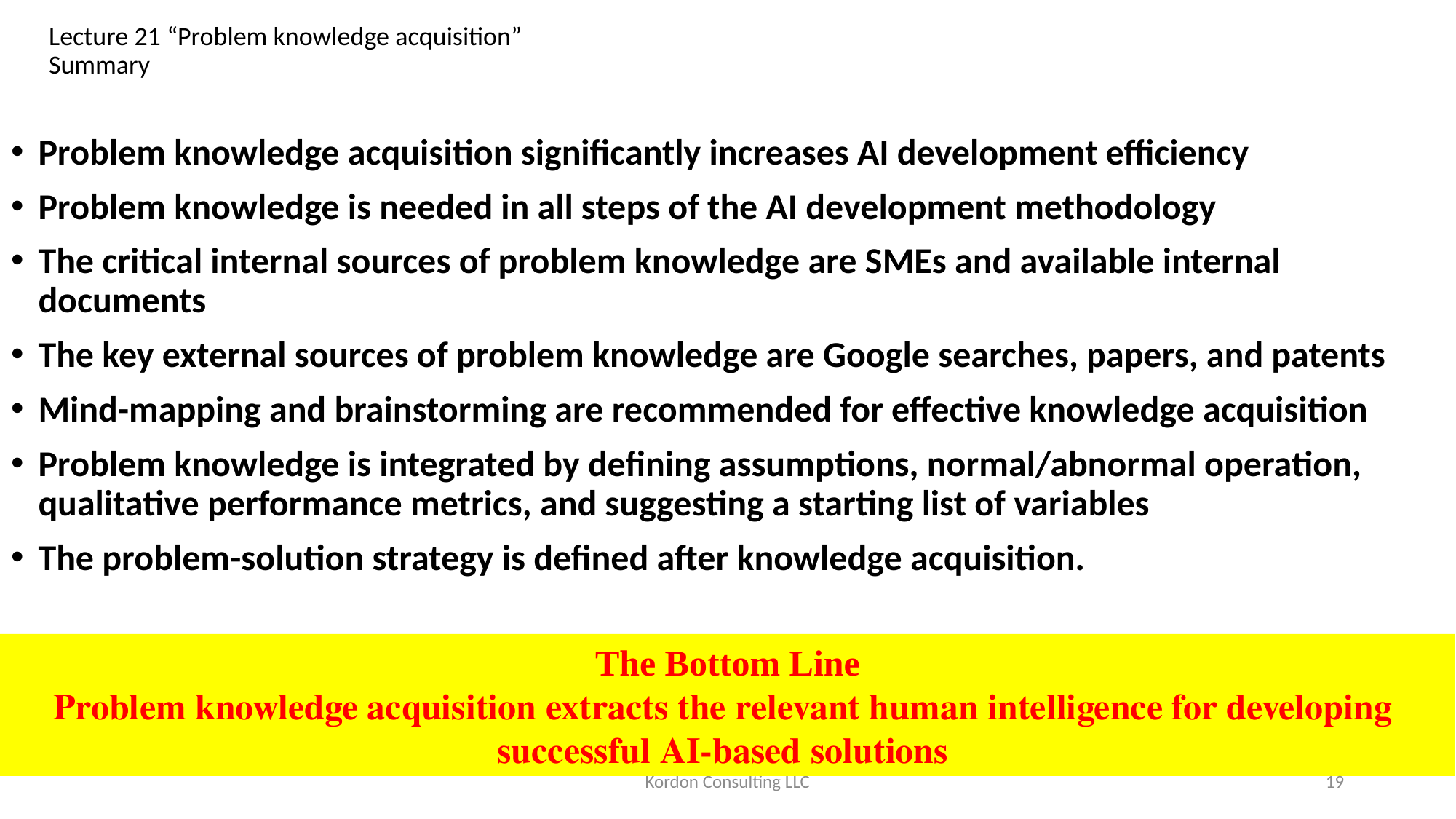

# Lecture 21 “Problem knowledge acquisition” Summary

Problem knowledge acquisition significantly increases AI development efficiency
Problem knowledge is needed in all steps of the AI development methodology
The critical internal sources of problem knowledge are SMEs and available internal documents
The key external sources of problem knowledge are Google searches, papers, and patents
Mind-mapping and brainstorming are recommended for effective knowledge acquisition
Problem knowledge is integrated by defining assumptions, normal/abnormal operation, qualitative performance metrics, and suggesting a starting list of variables
The problem-solution strategy is defined after knowledge acquisition.

The Bottom Line
Problem knowledge acquisition extracts the relevant human intelligence for developing  successful AI-based solutions
Kordon Consulting LLC
 19